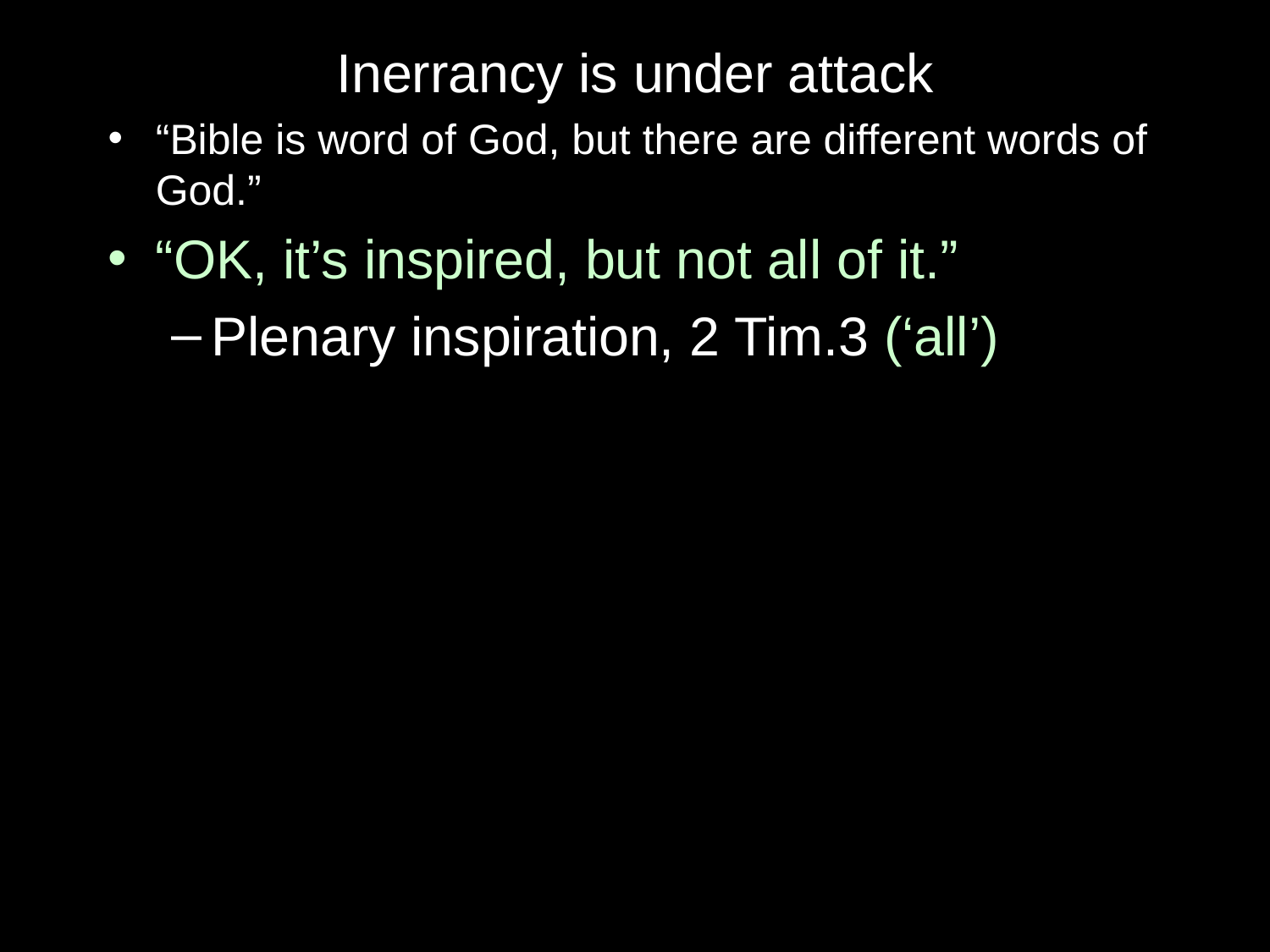

Inerrancy is under attack
“Bible is word of God, but there are different words of God.”
“OK, it’s inspired, but not all of it.”
Plenary inspiration, 2 Tim.3 (‘all’)